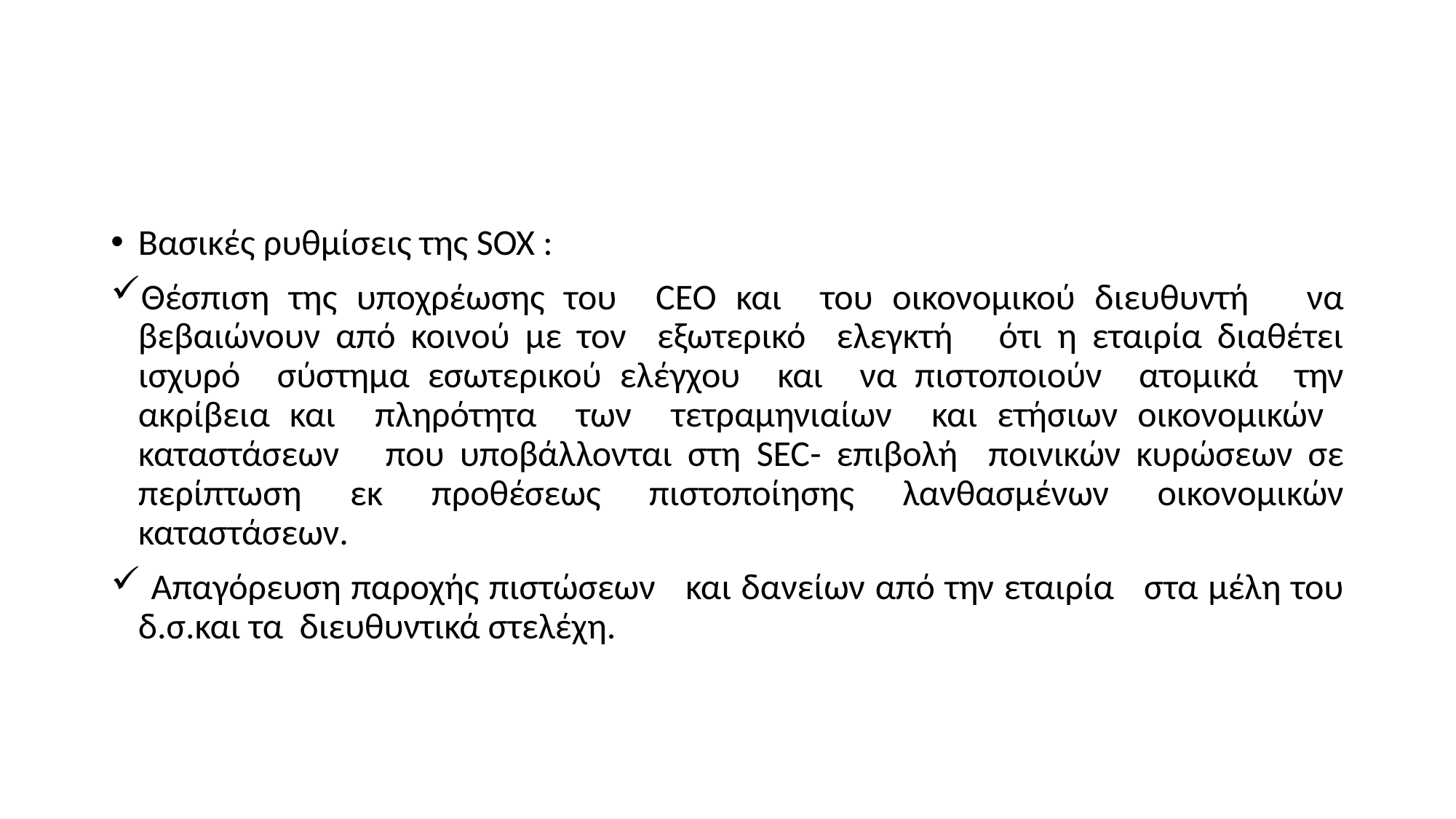

#
Βασικές ρυθμίσεις της SOX :
Θέσπιση της υποχρέωσης του  CEO και  του οικονομικού διευθυντή   να βεβαιώνουν από κοινού με τον  εξωτερικό  ελεγκτή   ότι η εταιρία διαθέτει ισχυρό  σύστημα εσωτερικού ελέγχου  και  να πιστοποιούν  ατομικά  την ακρίβεια και  πληρότητα  των  τετραμηνιαίων  και ετήσιων οικονομικών  καταστάσεων   που υποβάλλονται στη SEC- επιβολή  ποινικών κυρώσεων σε περίπτωση εκ προθέσεως πιστοποίησης λανθασμένων οικονομικών καταστάσεων.
 Απαγόρευση παροχής πιστώσεων   και δανείων από την εταιρία   στα μέλη του δ.σ.και τα  διευθυντικά στελέχη.